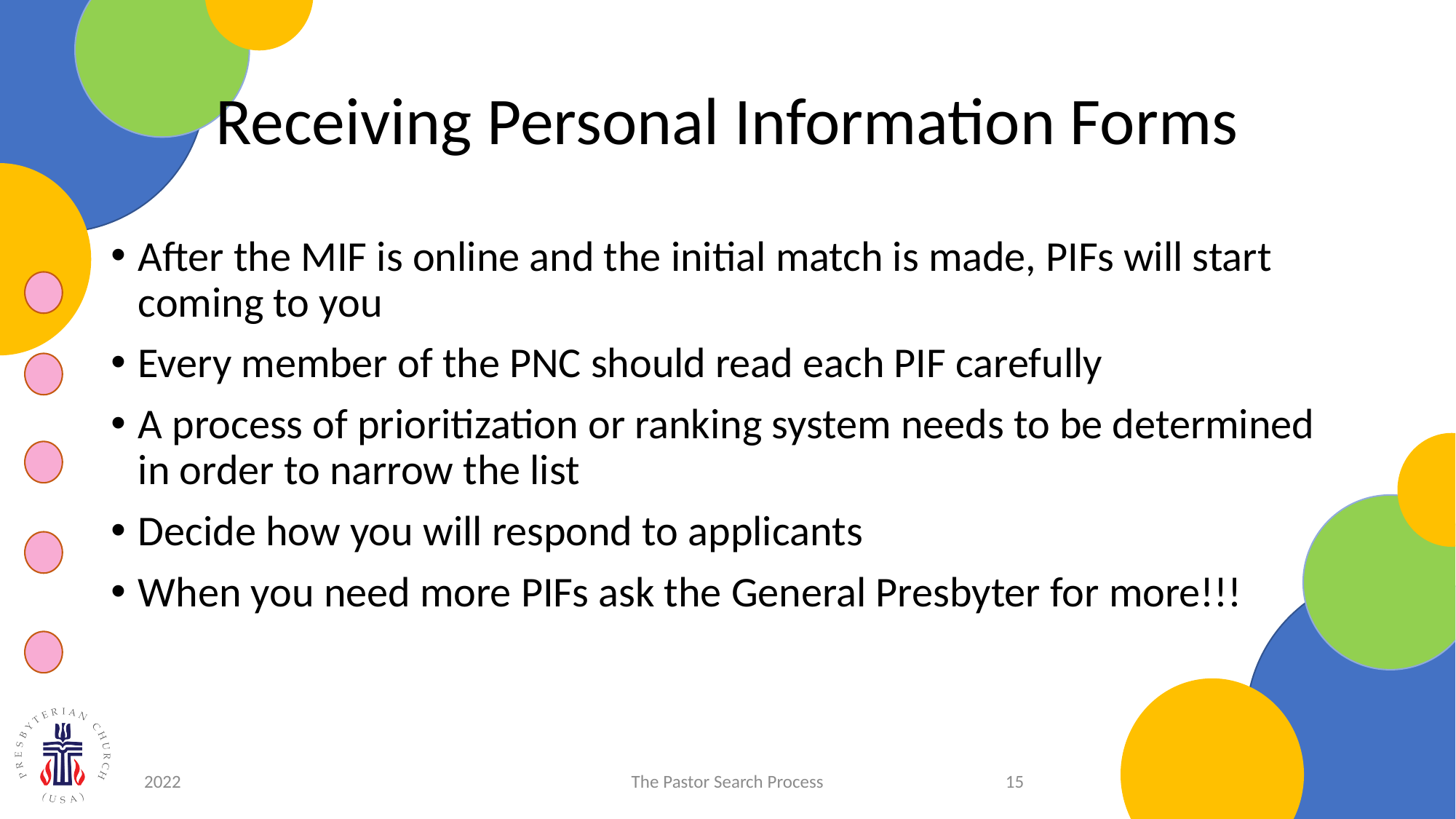

# Receiving Personal Information Forms
After the MIF is online and the initial match is made, PIFs will start coming to you
Every member of the PNC should read each PIF carefully
A process of prioritization or ranking system needs to be determined in order to narrow the list
Decide how you will respond to applicants
When you need more PIFs ask the General Presbyter for more!!!
2022
The Pastor Search Process
15